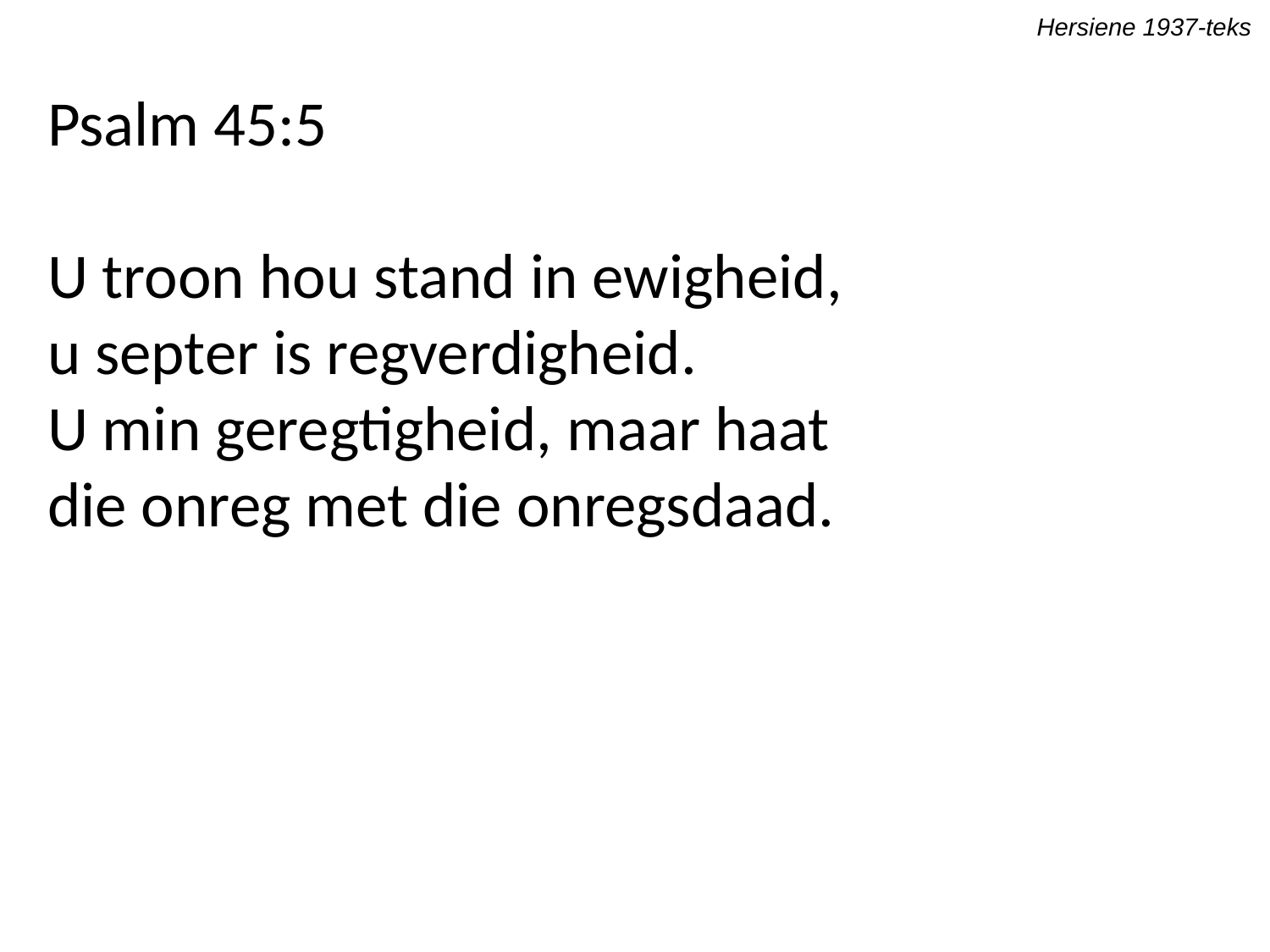

Hersiene 1937-teks
Psalm 45:5

U troon hou stand in ewigheid,
u septer is regverdigheid.
U min geregtigheid, maar haat
die onreg met die onregsdaad.